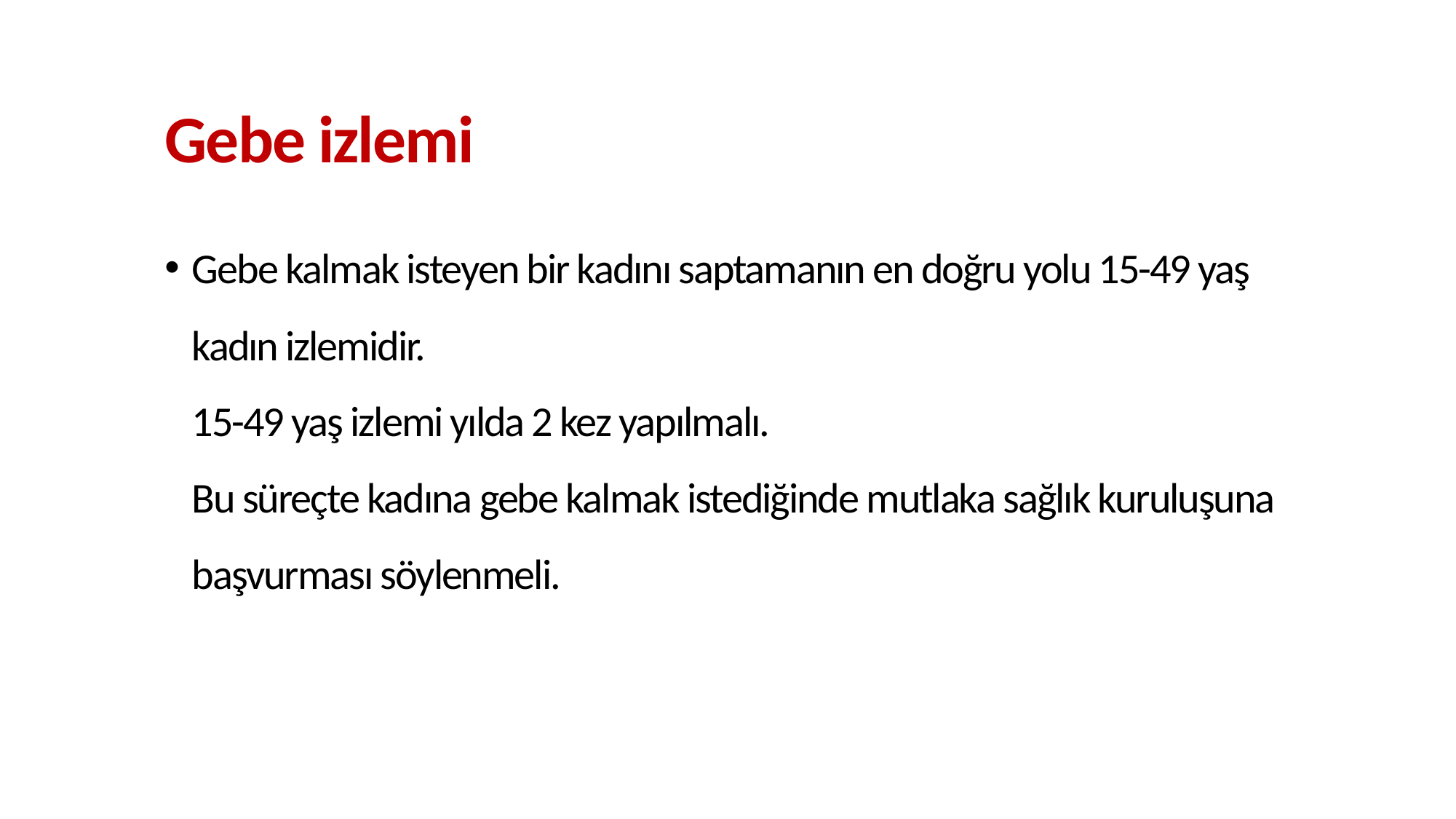

Gebe izlemi
Gebe kalmak isteyen bir kadını saptamanın en doğru yolu 15-49 yaş kadın izlemidir.
15-49 yaş izlemi yılda 2 kez yapılmalı.
Bu süreçte kadına gebe kalmak istediğinde mutlaka sağlık kuruluşuna başvurması söylenmeli.